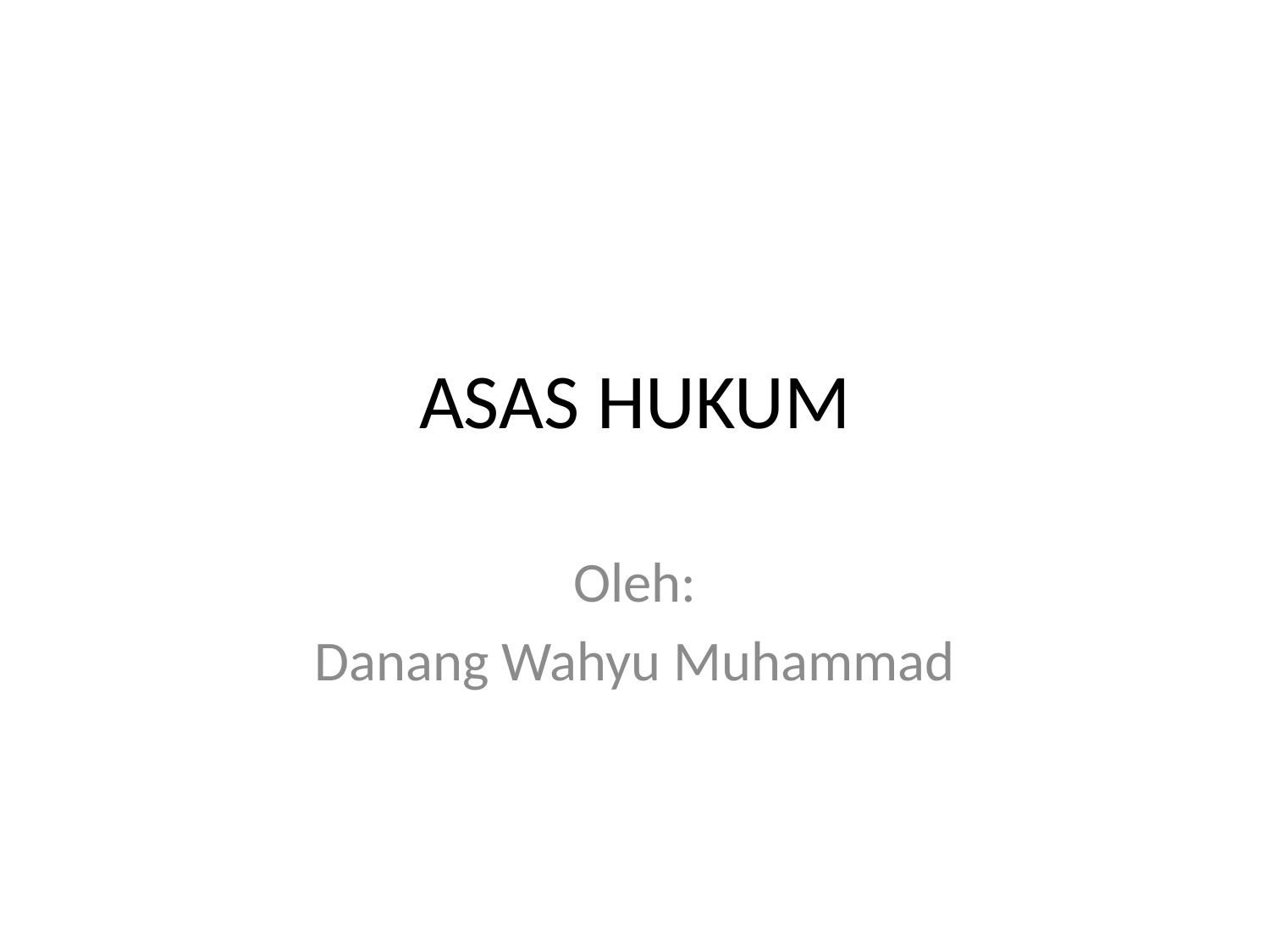

# ASAS HUKUM
Oleh:
Danang Wahyu Muhammad